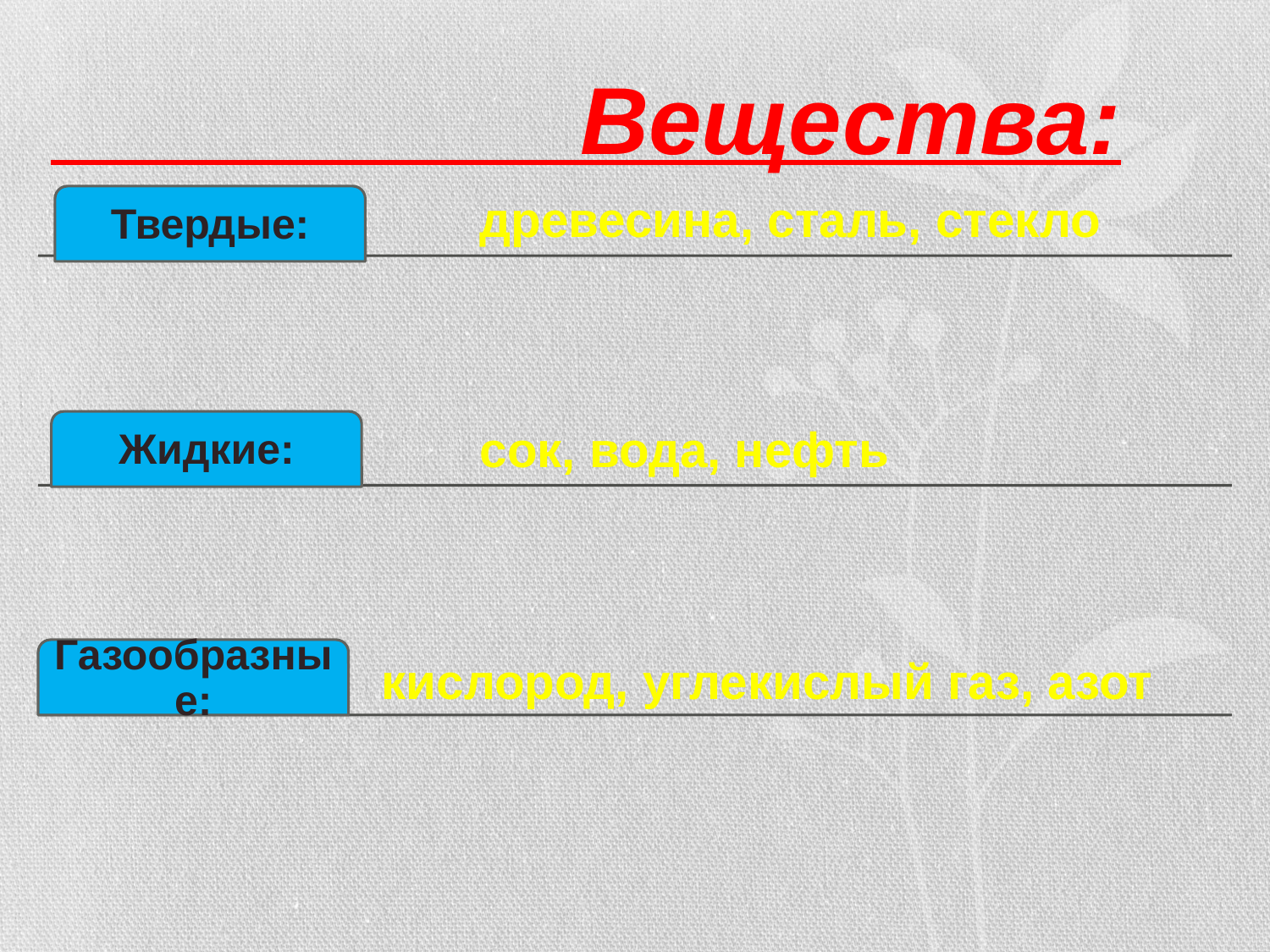

# Вещества:
         древесина, сталь, стекло
Твердые:

         сок, вода, нефть
Жидкие:

   кислород, углекислый газ, азот
Газообразные: